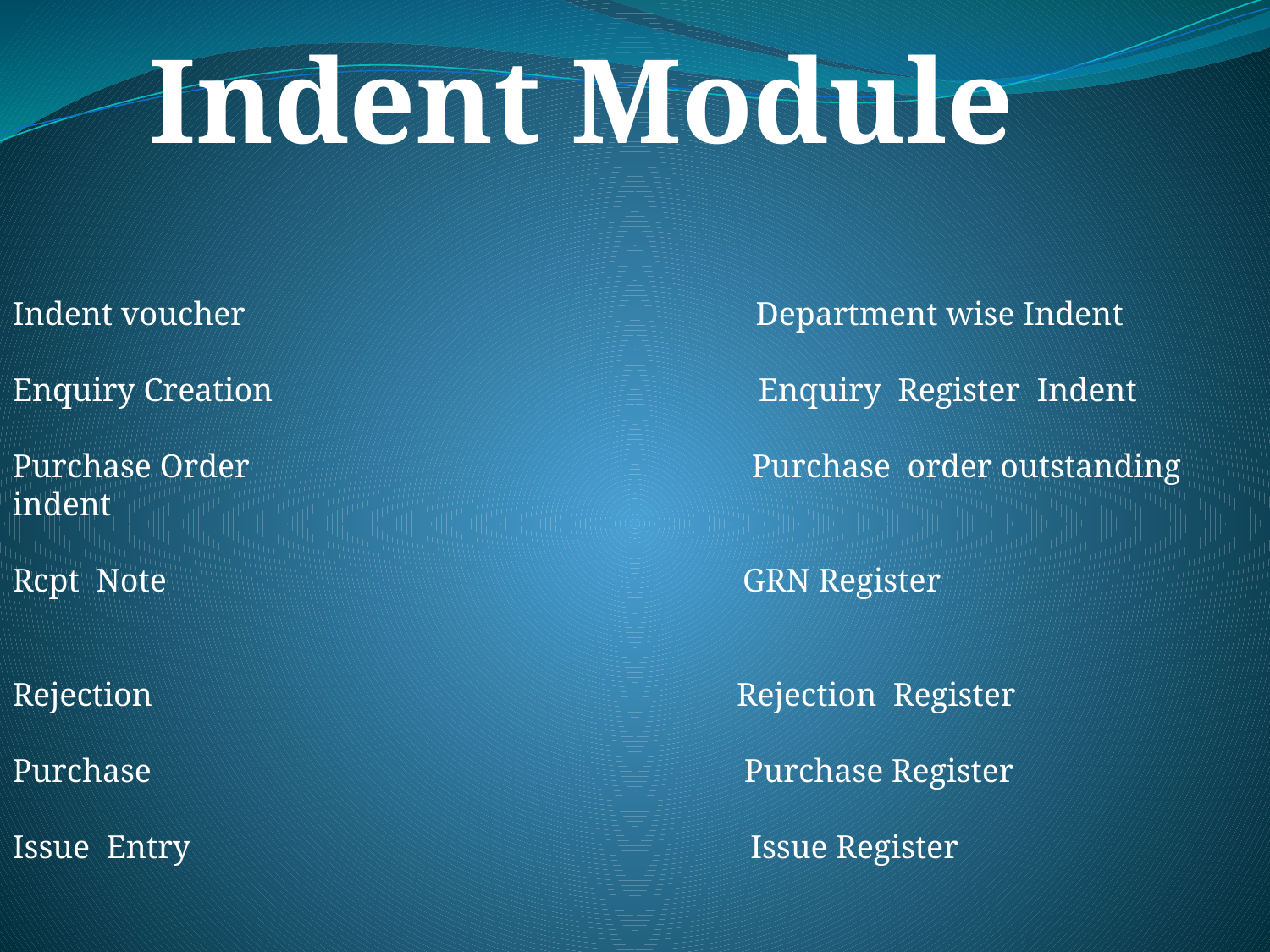

Indent Module

Indent voucher                                                              Department wise Indent

Enquiry Creation                                                           Enquiry  Register  Indent

Purchase Order                                                             Purchase  order outstanding  indent

Rcpt  Note                                                                      GRN Register

Rejection                                                                       Rejection  Register

Purchase                                                                        Purchase Register

Issue  Entry                                                                    Issue Register